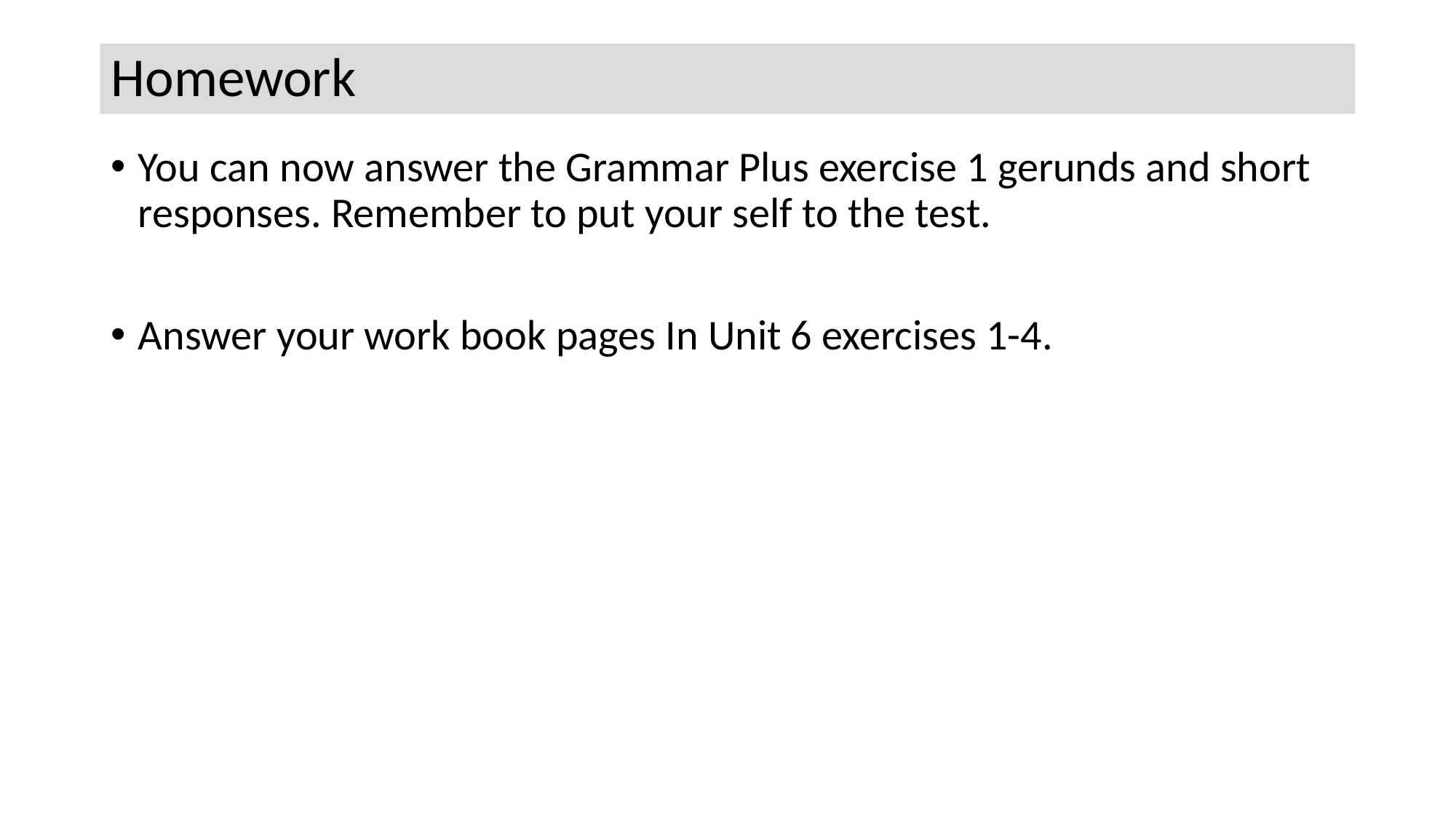

# Homework
You can now answer the Grammar Plus exercise 1 gerunds and short responses. Remember to put your self to the test.

Answer your work book pages In Unit 6 exercises 1-4.